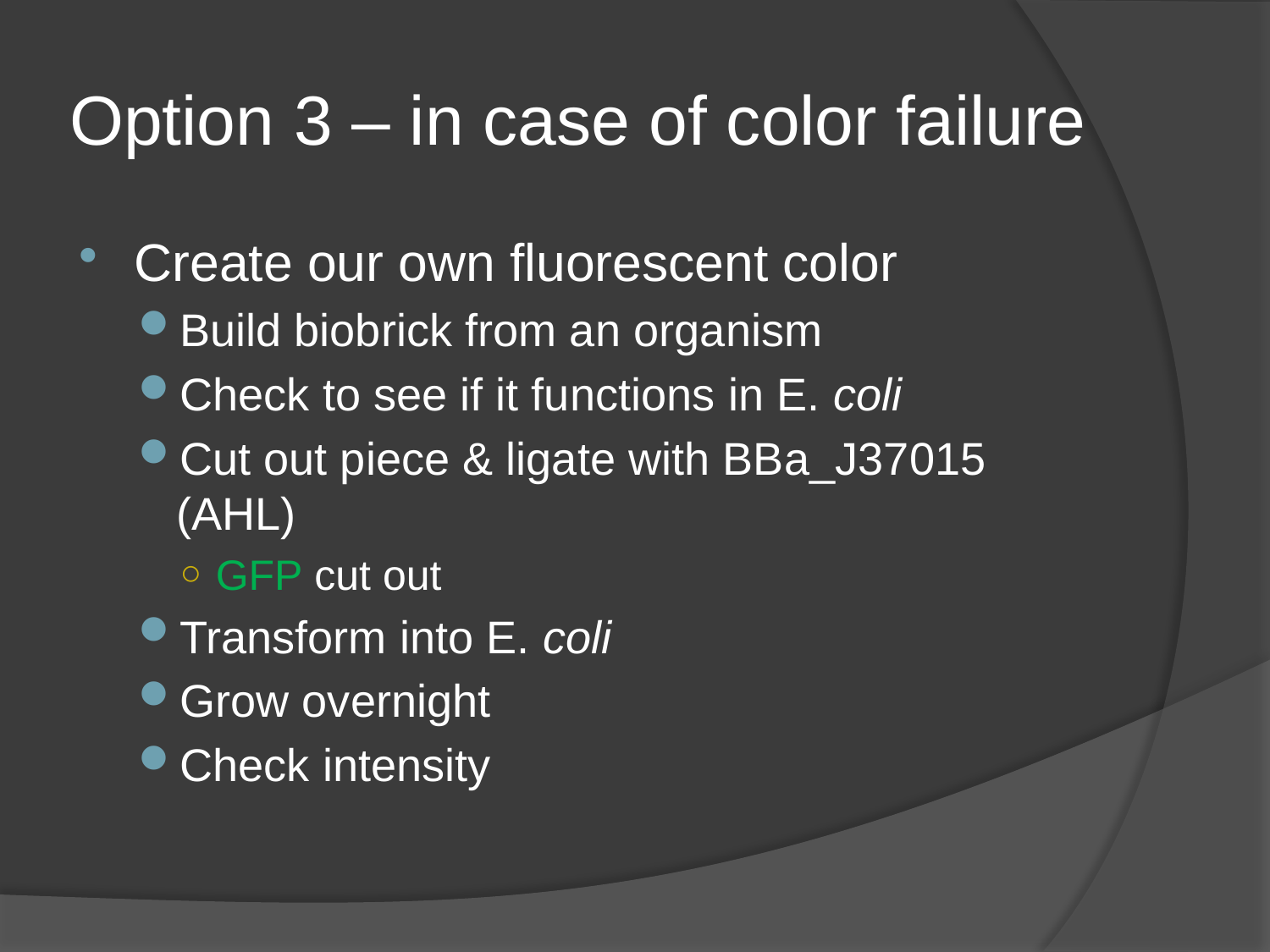

# Option 3 – in case of color failure
Create our own fluorescent color
Build biobrick from an organism
Check to see if it functions in E. coli
Cut out piece & ligate with BBa_J37015 (AHL)
GFP cut out
Transform into E. coli
Grow overnight
Check intensity